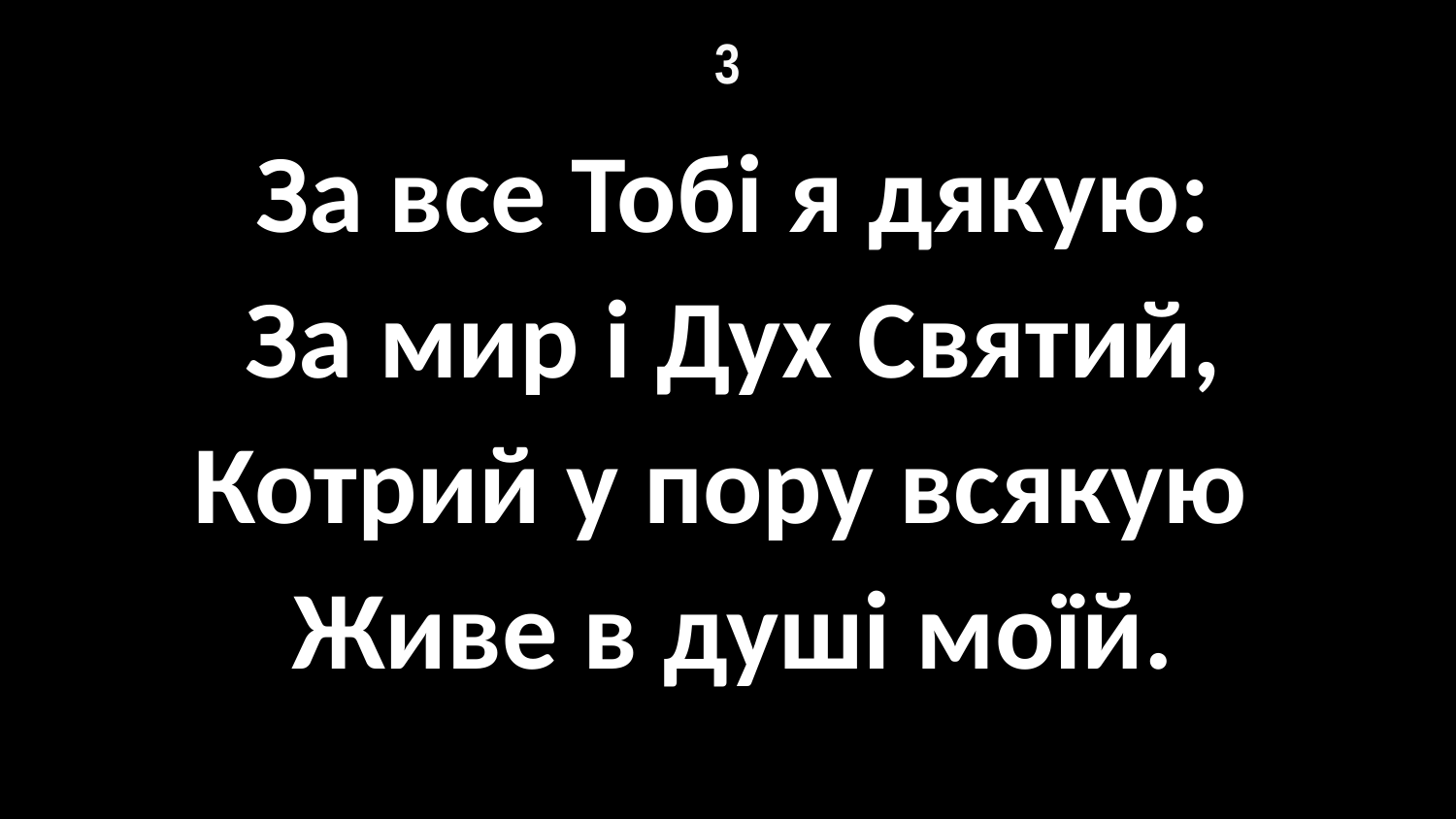

# 3
За все Тобі я дякую:
За мир і Дух Святий,
Котрий у пору всякую
Живе в душі моїй.